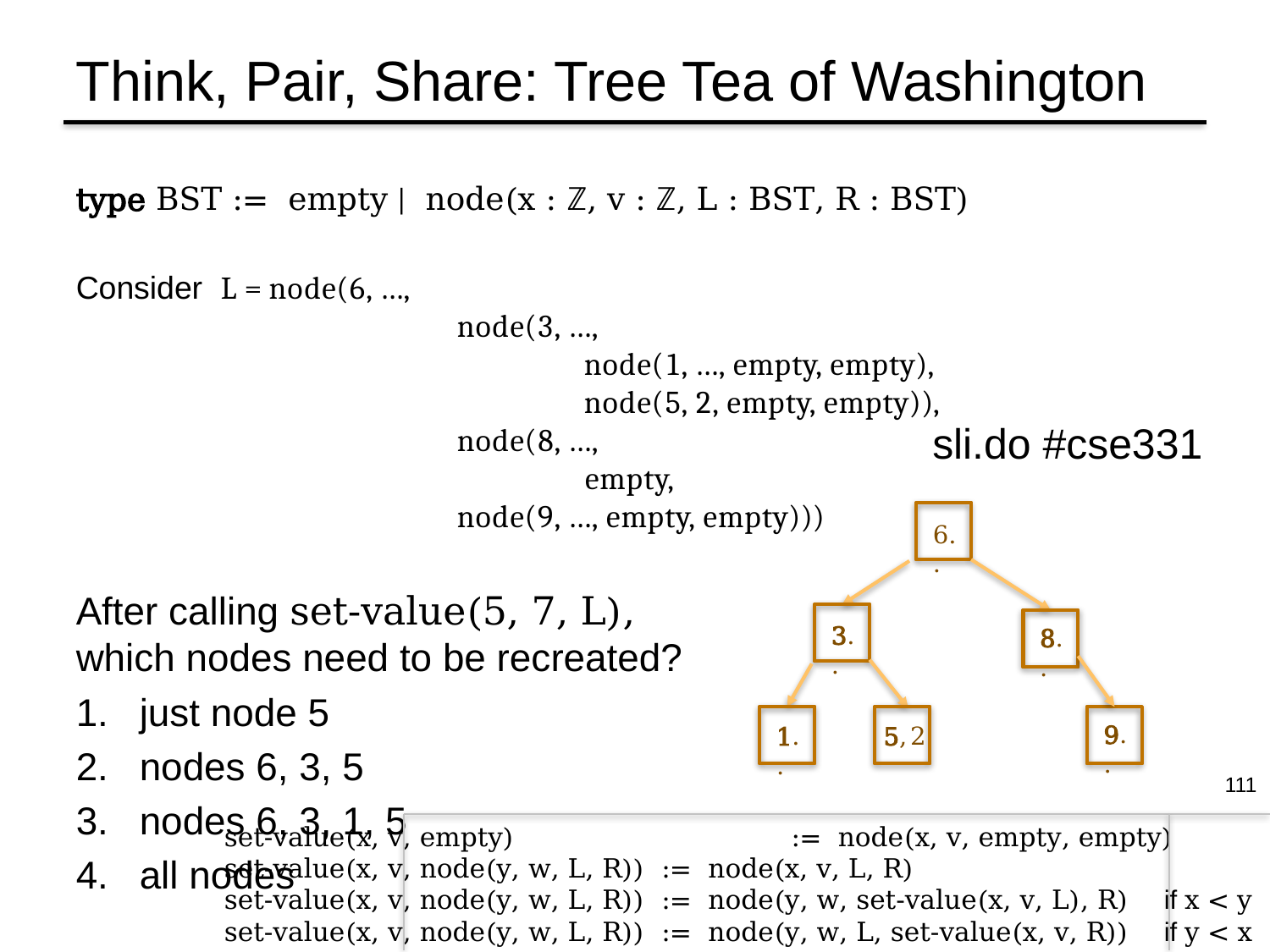

# Think, Pair, Share: Tree Tea of Washington
type BST :=  empty |  node(x : ℤ, v : ℤ, L : BST, R : BST)

Consider  L = node(6, …,
			node(3, …,
				node(1, …, empty, empty),
				node(5, 2, empty, empty)),
			node(8, …,
				empty,
			node(9, …, empty, empty)))

After calling set-value(5, 7, L),
which nodes need to be recreated?
just node 5
nodes 6, 3, 5
nodes 6, 3, 1, 5
all nodes

sli.do #cse331

6..

3..
8..

9..
1..
5, 2
111
set-value(x, v, empty) 	         	       :=  node(x, v, empty, empty)
set-value(x, v, node(y, w, L, R))  :=  node(x, v, L, R)		    	     	if x = y
set-value(x, v, node(y, w, L, R))  :=  node(y, w, set-value(x, v, L), R)    if x < y
set-value(x, v, node(y, w, L, R))  :=  node(y, w, L, set-value(x, v, R))    if y < x